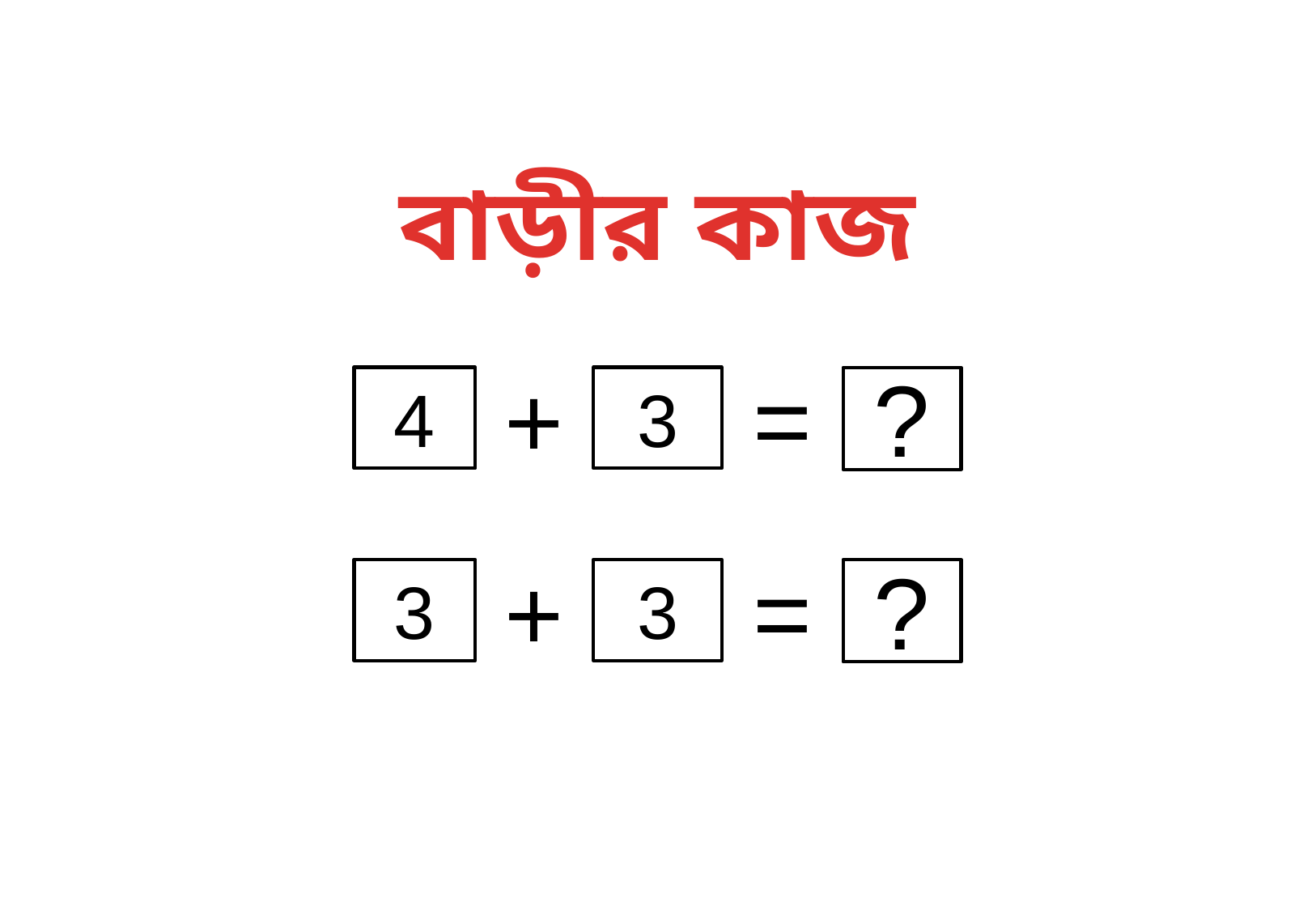

বাড়ীর কাজ
?
=
+
4
3

=
+
3
3

?